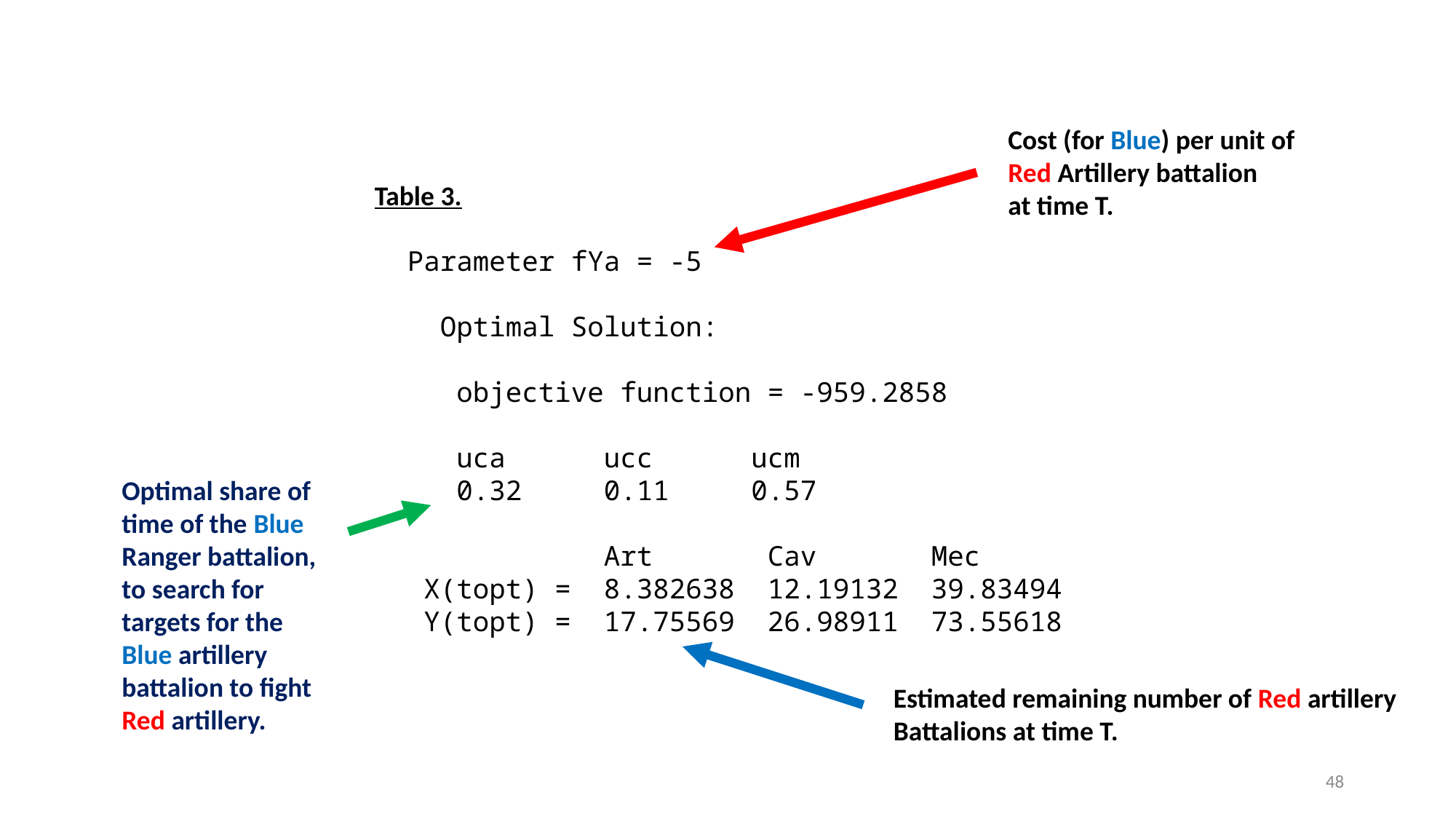

Cost (for Blue) per unit of
Red Artillery battalion
at time T.
Table 3.

  Parameter fYa = -5

    Optimal Solution:

     objective function = -959.2858

     uca      ucc      ucm
     0.32     0.11     0.57

              Art       Cav       Mec
   X(topt) =  8.382638  12.19132  39.83494
   Y(topt) =  17.75569  26.98911  73.55618
Optimal share of time of the Blue Ranger battalion, to search for targets for the Blue artillery battalion to fight
Red artillery.
Estimated remaining number of Red artillery
Battalions at time T.
48